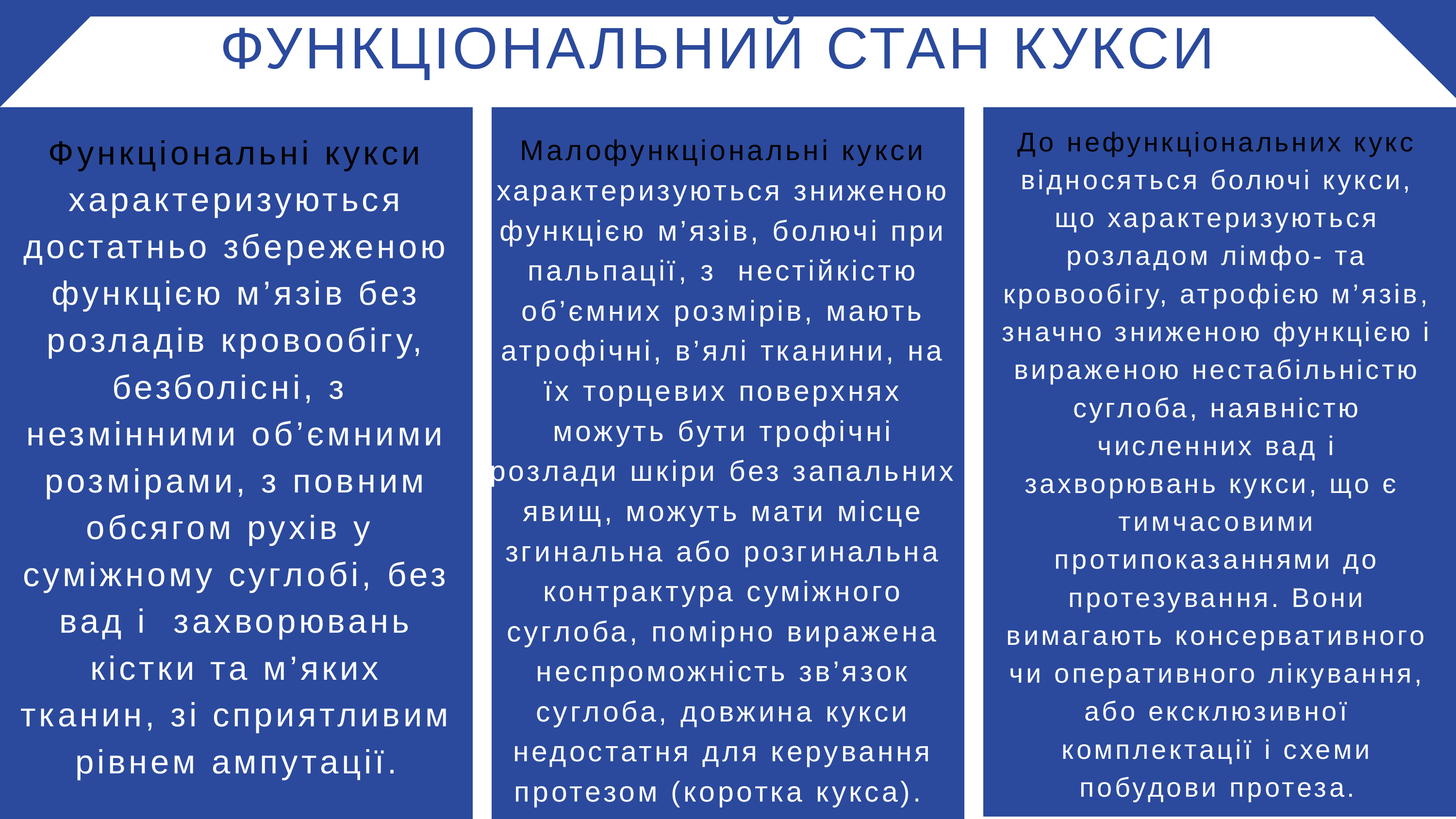

ФУНКЦІОНАЛЬНИЙ СТАН КУКСИ

До нефункціональних кукс відносяться болючі кукси, що характеризуються розладом лімфо- та кровообігу, атрофією м’язів, значно зниженою функцією і вираженою нестабільністю суглоба, наявністю численних вад і захворювань кукси, що є  тимчасовими протипоказаннями до протезування. Вони вимагають консервативного чи оперативного лікування, або ексклюзивної комплектації і схеми побудови протеза.
Функціональні кукси характеризуються достатньо збереженою функцією м’язів без розладів кровообігу, безболісні, з  незмінними об’ємними розмірами, з повним обсягом рухів у  суміжному суглобі, без вад і  захворювань кістки та м’яких тканин, зі сприятливим рівнем ампутації.
Малофункціональні кукси характеризуються зниженою функцією м’язів, болючі при пальпації, з  нестійкістю об’ємних розмірів, мають атрофічні, в’ялі тканини, на їх торцевих поверхнях можуть бути трофічні розлади шкіри без запальних явищ, можуть мати місце згинальна або розгинальна контрактура суміжного суглоба, помірно виражена неспроможність зв’язок суглоба, довжина кукси недостатня для керування протезом (коротка кукса).